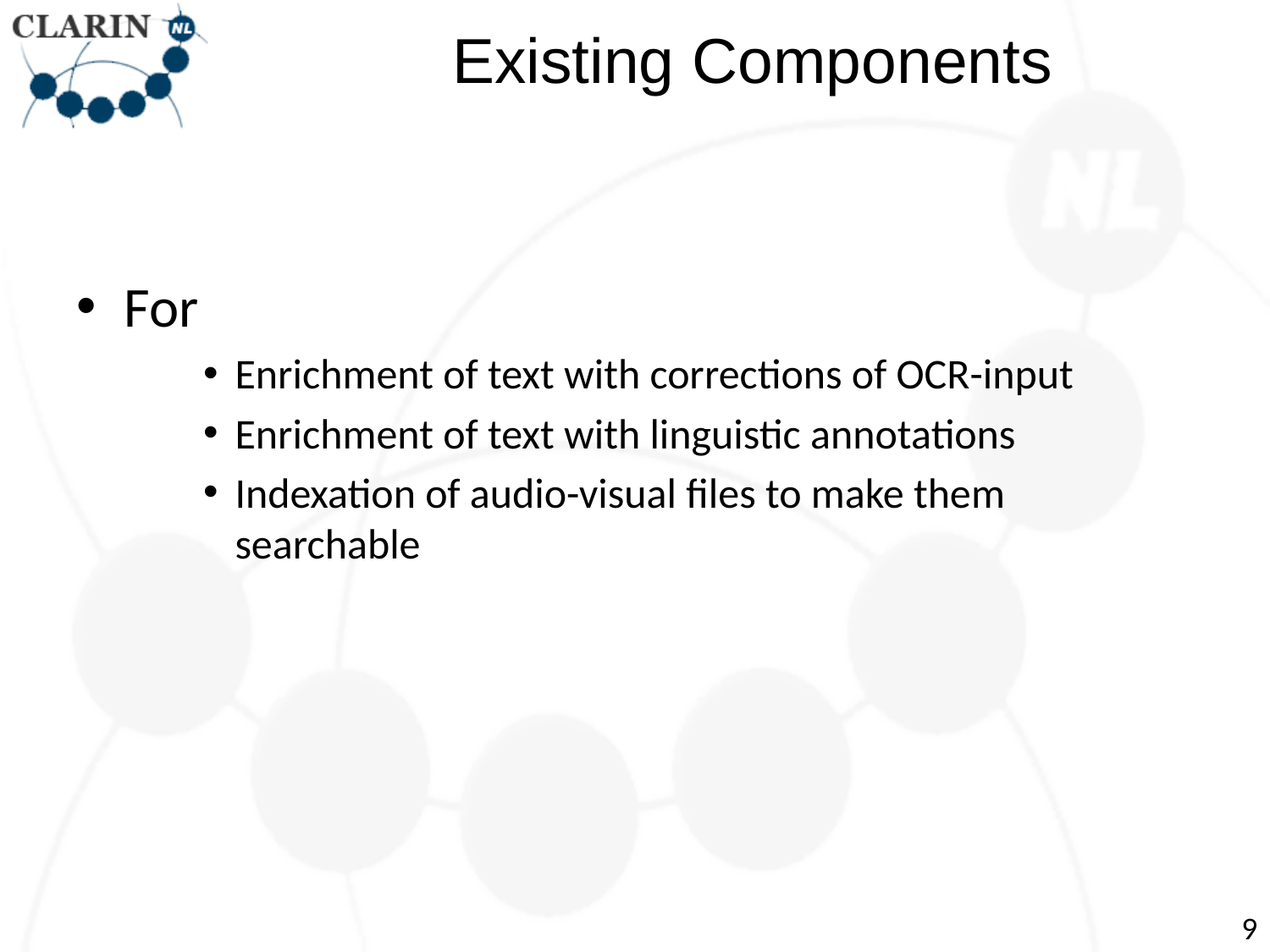

# Existing Components
For
Enrichment of text with corrections of OCR-input
Enrichment of text with linguistic annotations
Indexation of audio-visual files to make them searchable

9